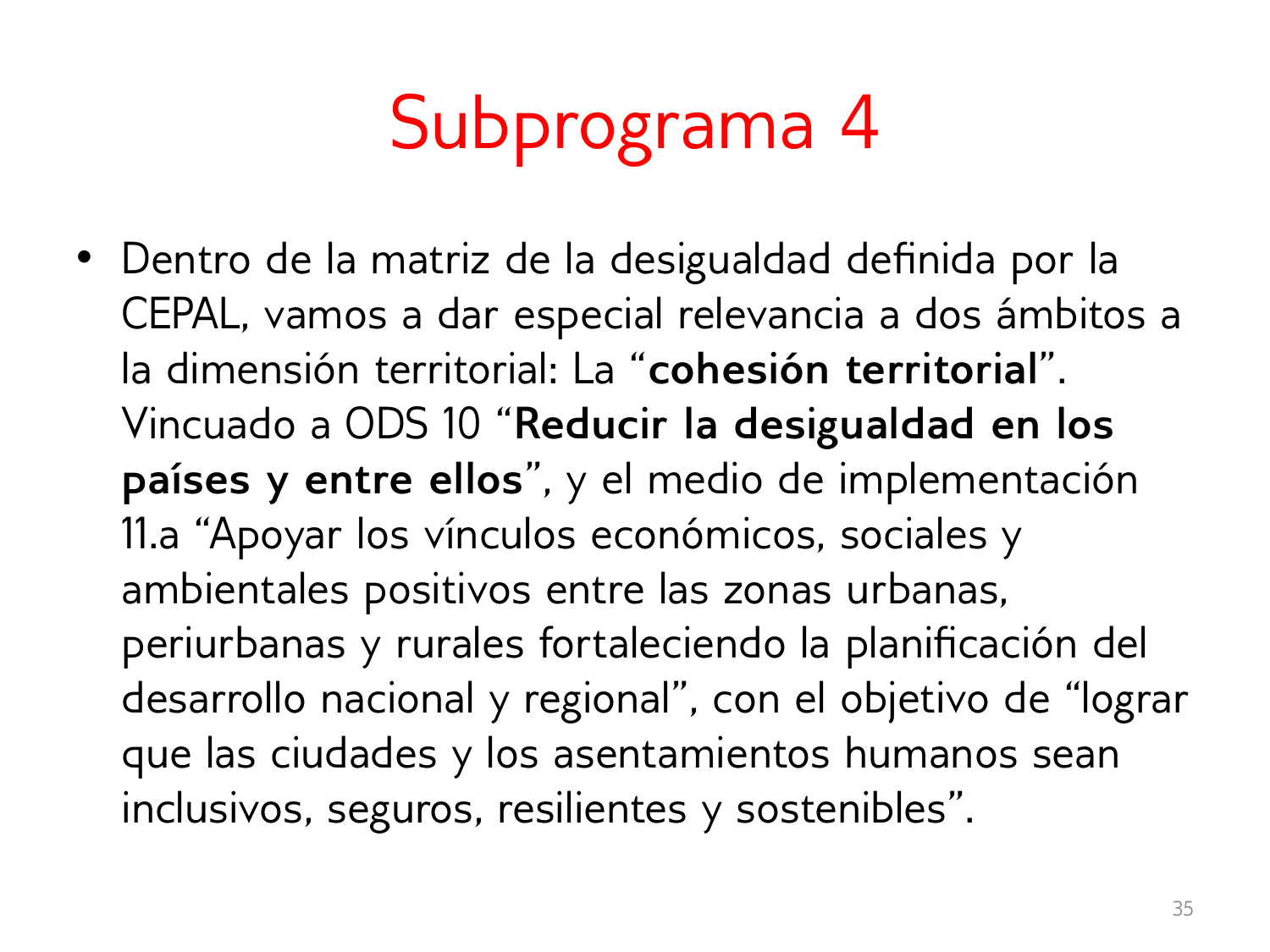

# Subprograma 4
Dentro de la matriz de la desigualdad definida por la CEPAL, vamos a dar especial relevancia a dos ámbitos a la dimensión territorial: La “cohesión territorial”. Vincuado a ODS 10 “Reducir la desigualdad en los países y entre ellos”, y el medio de implementación 11.a “Apoyar los vínculos económicos, sociales y ambientales positivos entre las zonas urbanas, periurbanas y rurales fortaleciendo la planificación del desarrollo nacional y regional”, con el objetivo de “lograr que las ciudades y los asentamientos humanos sean inclusivos, seguros, resilientes y sostenibles”.

35